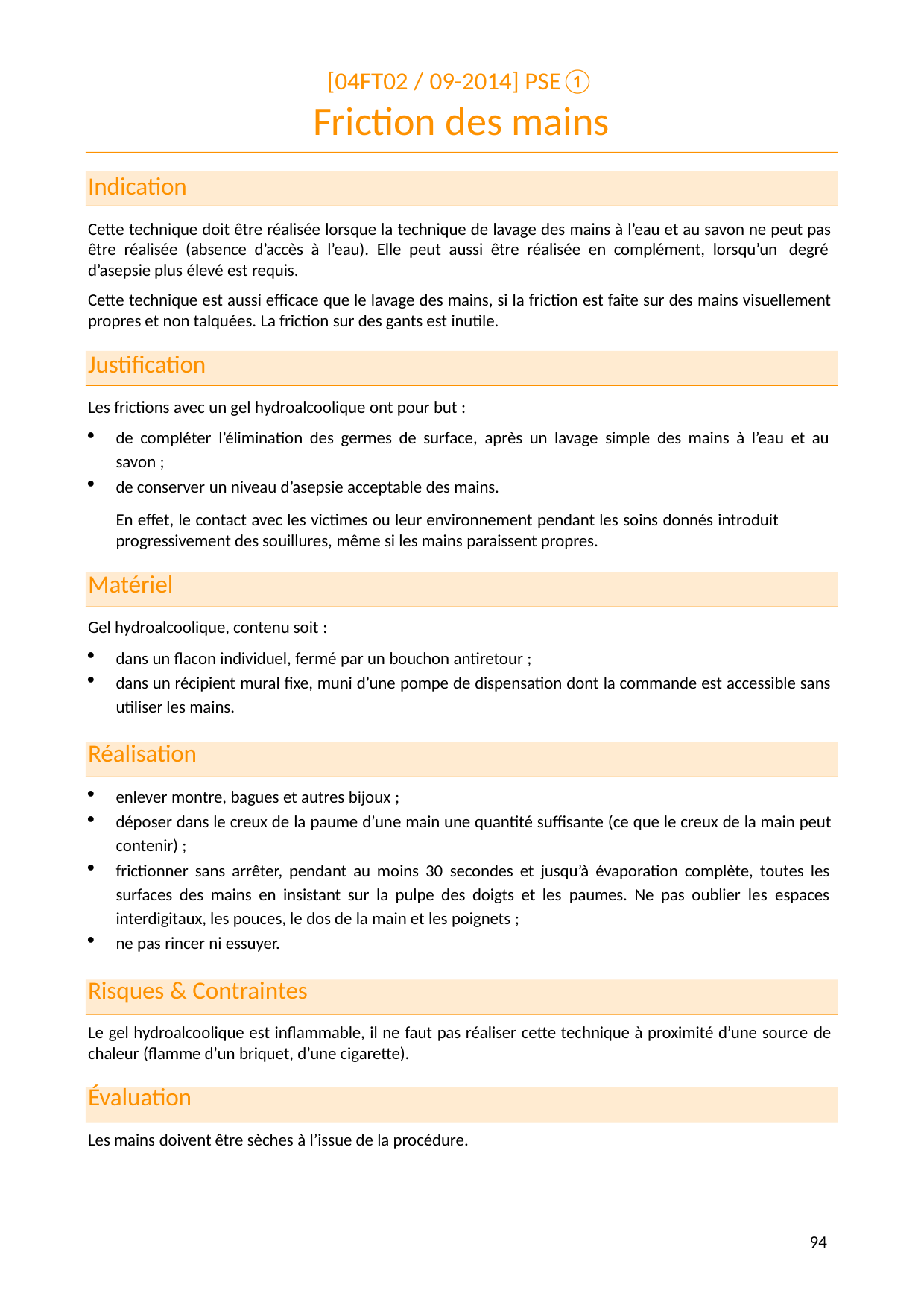

[04FT02 / 09-2014] PSE①
# Friction des mains

Indication
Cette technique doit être réalisée lorsque la technique de lavage des mains à l’eau et au savon ne peut pas  être réalisée (absence d’accès à l’eau). Elle peut aussi être réalisée en complément, lorsqu’un degré  d’asepsie plus élevé est requis.
Cette technique est aussi efficace que le lavage des mains, si la friction est faite sur des mains visuellement  propres et non talquées. La friction sur des gants est inutile.

Justification
Les frictions avec un gel hydroalcoolique ont pour but :
de compléter l’élimination des germes de surface, après un lavage simple des mains à l’eau et au  savon ;
de conserver un niveau d’asepsie acceptable des mains.
En effet, le contact avec les victimes ou leur environnement pendant les soins donnés introduit  progressivement des souillures, même si les mains paraissent propres.

Matériel
Gel hydroalcoolique, contenu soit :
dans un flacon individuel, fermé par un bouchon antiretour ;
dans un récipient mural fixe, muni d’une pompe de dispensation dont la commande est accessible sans  utiliser les mains.

Réalisation
enlever montre, bagues et autres bijoux ;
déposer dans le creux de la paume d’une main une quantité suffisante (ce que le creux de la main peut  contenir) ;
frictionner sans arrêter, pendant au moins 30 secondes et jusqu’à évaporation complète, toutes les  surfaces des mains en insistant sur la pulpe des doigts et les paumes. Ne pas oublier les espaces  interdigitaux, les pouces, le dos de la main et les poignets ;
ne pas rincer ni essuyer.

Risques & Contraintes
Le gel hydroalcoolique est inflammable, il ne faut pas réaliser cette technique à proximité d’une source de  chaleur (flamme d’un briquet, d’une cigarette).

Évaluation
Les mains doivent être sèches à l’issue de la procédure.

94